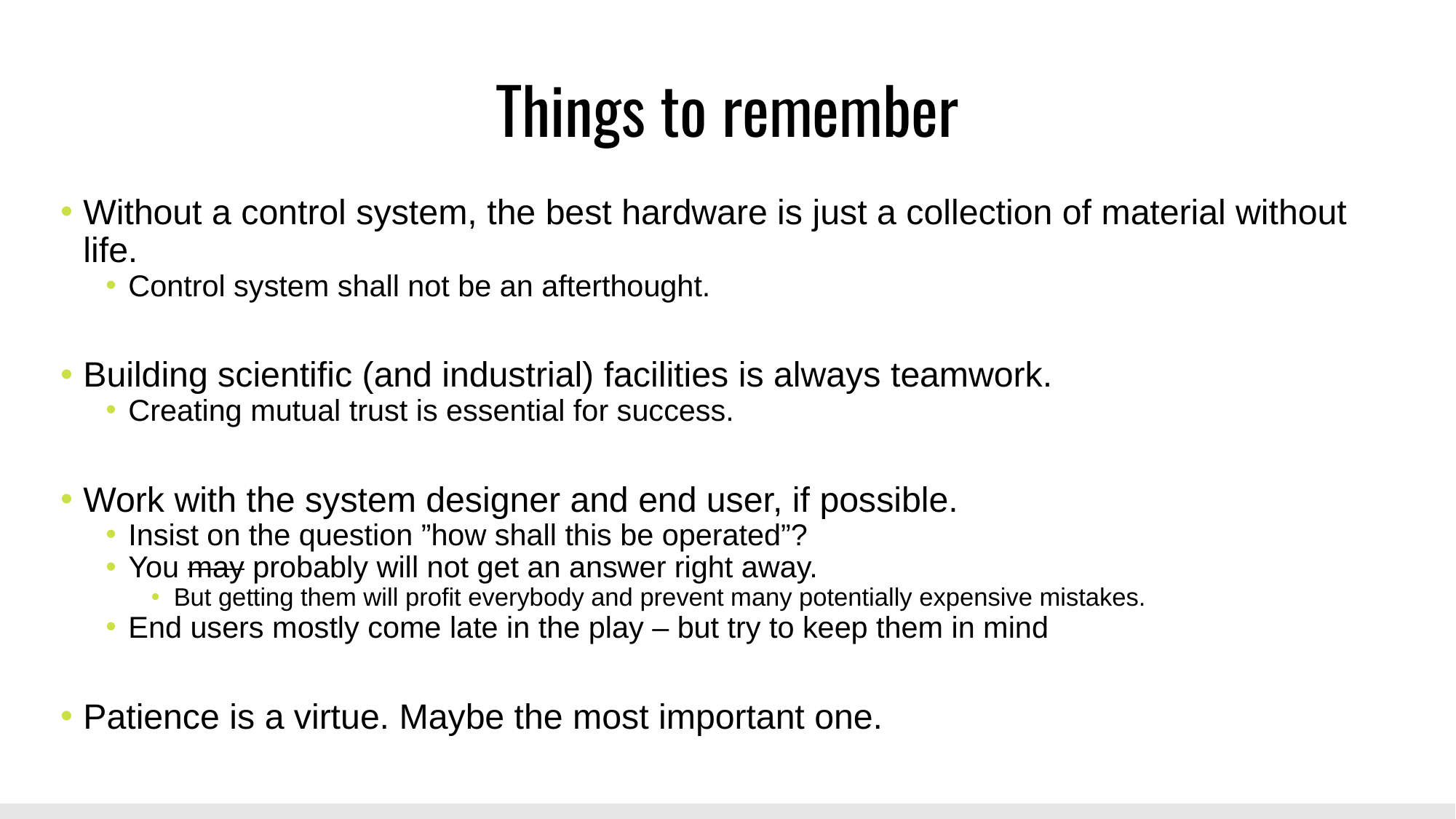

# Things to remember
Without a control system, the best hardware is just a collection of material without life.
Control system shall not be an afterthought.

Building scientific (and industrial) facilities is always teamwork.
Creating mutual trust is essential for success.

Work with the system designer and end user, if possible.
Insist on the question ”how shall this be operated”?
You may probably will not get an answer right away.
But getting them will profit everybody and prevent many potentially expensive mistakes.
End users mostly come late in the play – but try to keep them in mind

Patience is a virtue. Maybe the most important one.